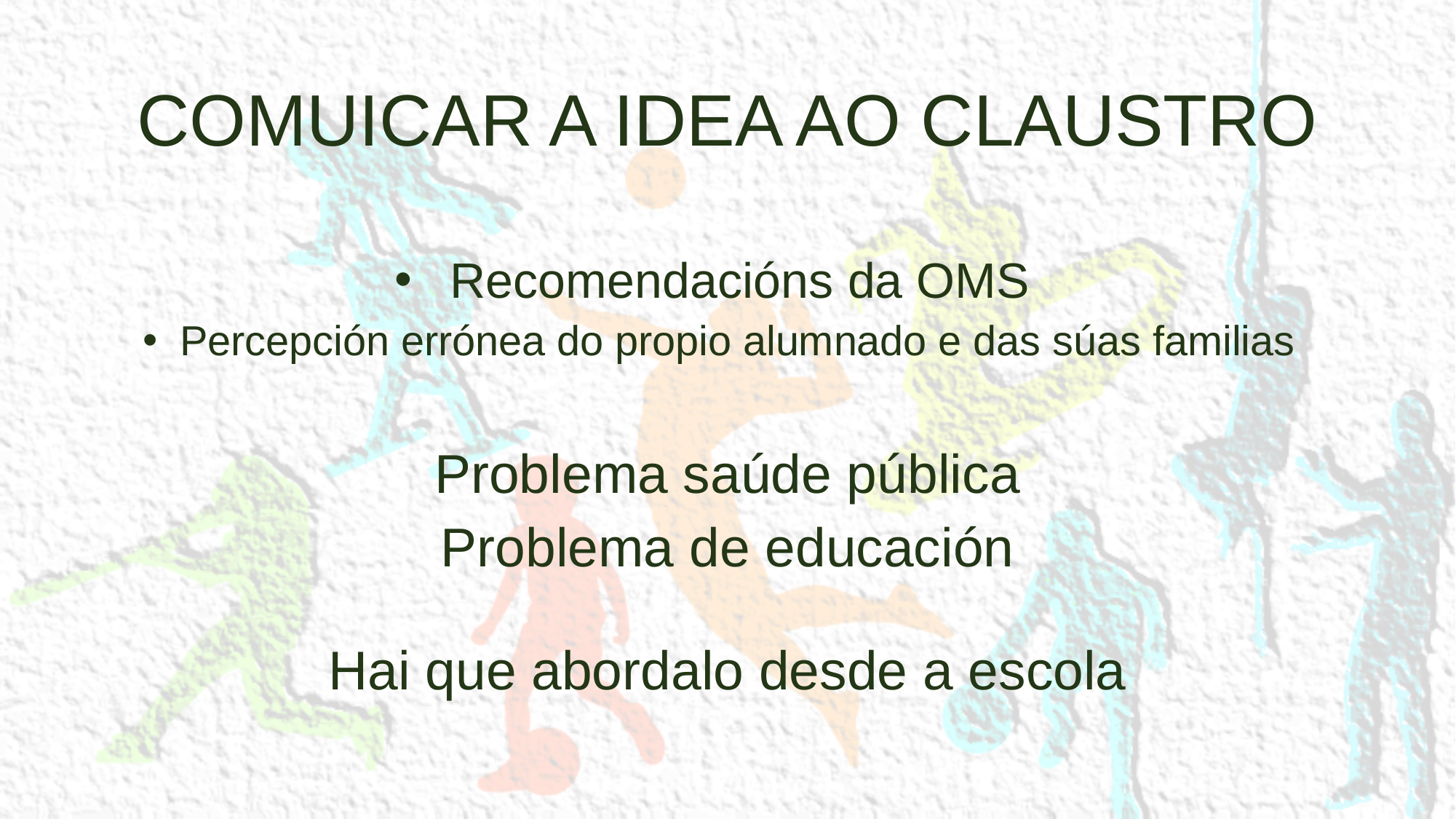

# COMUICAR A IDEA AO CLAUSTRO
Recomendacións da OMS
Percepción errónea do propio alumnado e das súas familias
Problema saúde pública
Problema de educación
Hai que abordalo desde a escola